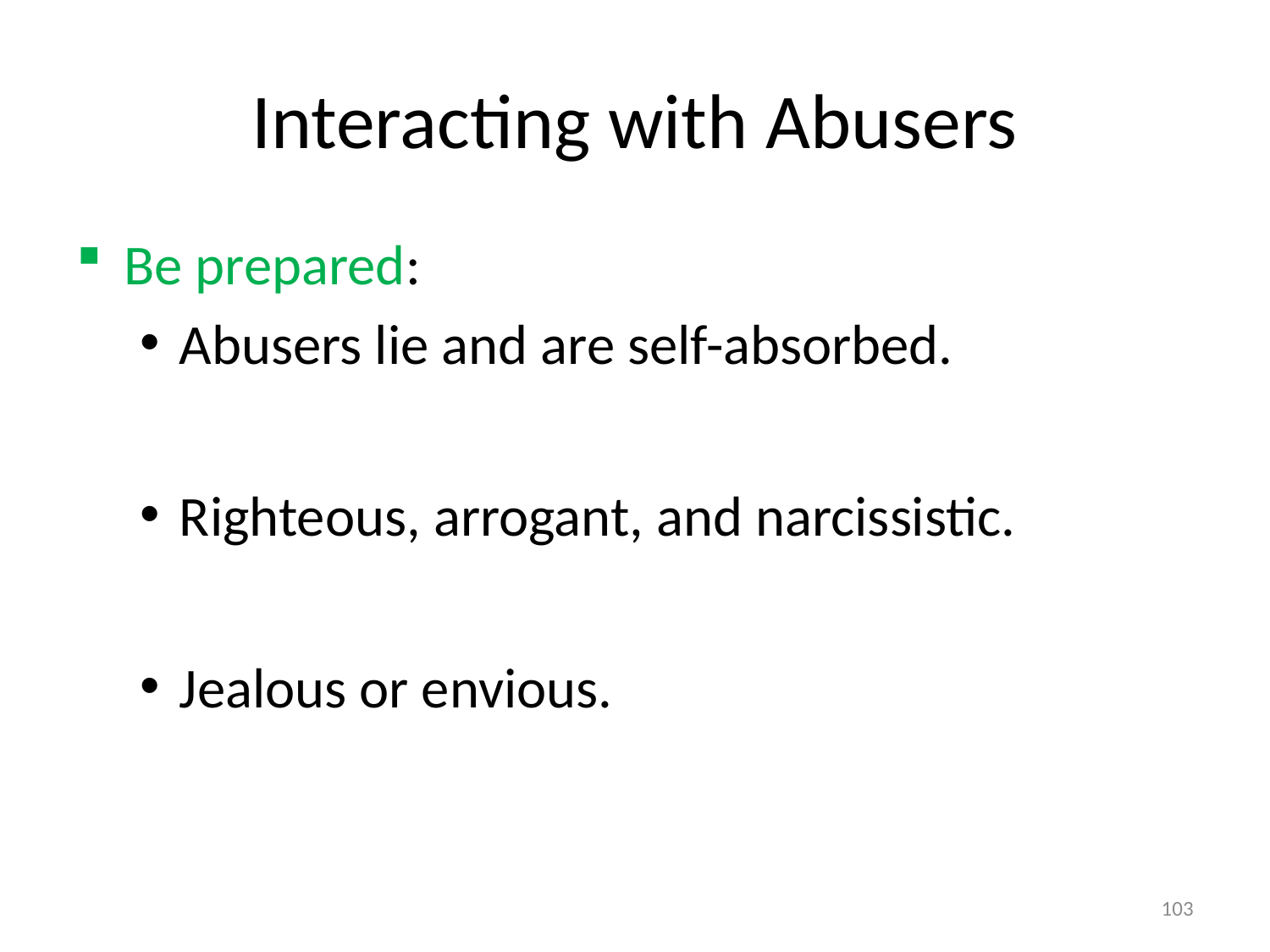

# Interacting with Abusers
Be prepared:
Abusers lie and are self-absorbed.

Righteous, arrogant, and narcissistic.

Jealous or envious.

103